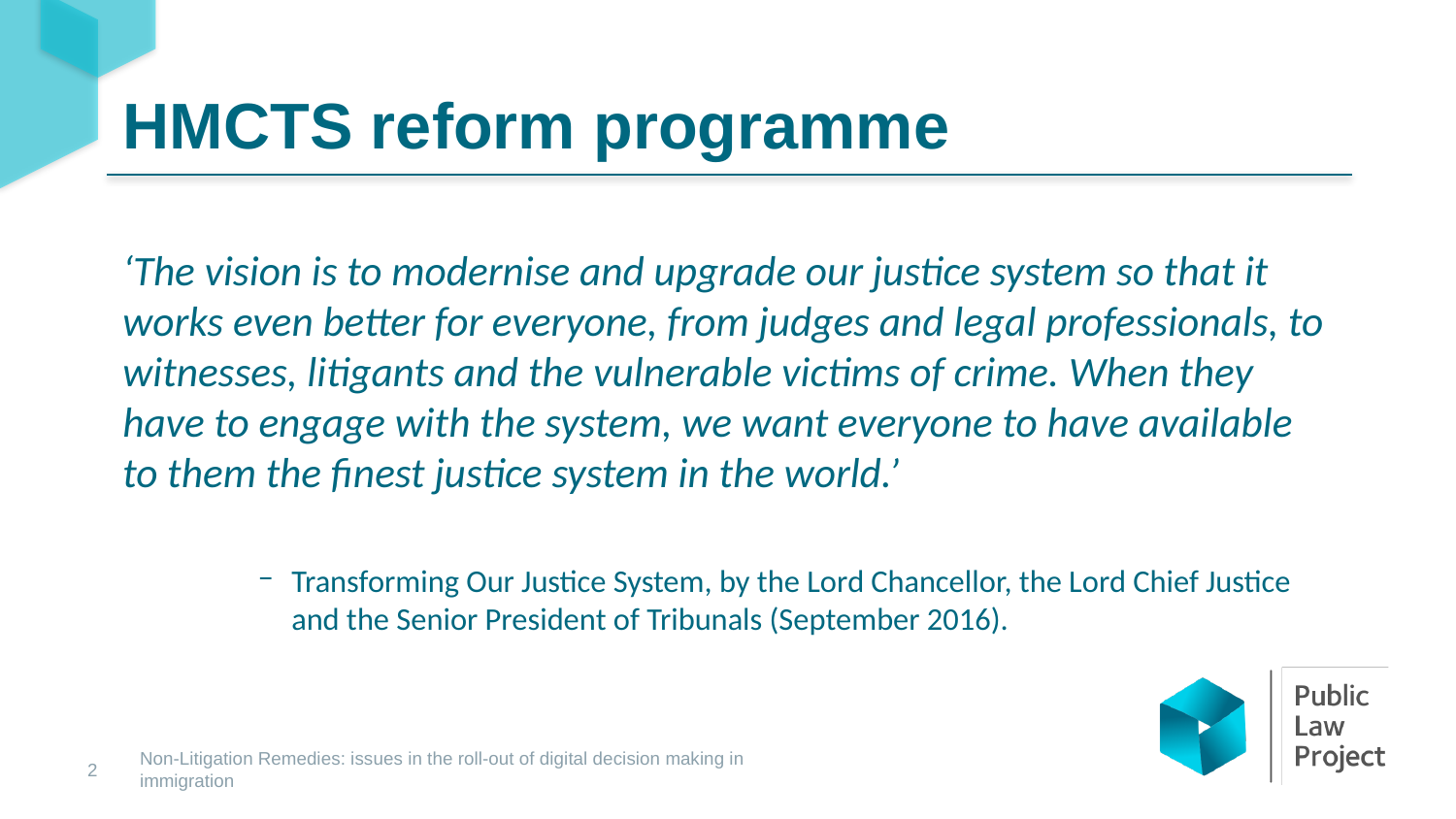

HMCTS reform programme
‘The vision is to modernise and upgrade our justice system so that it works even better for everyone, from judges and legal professionals, to witnesses, litigants and the vulnerable victims of crime. When they have to engage with the system, we want everyone to have available to them the finest justice system in the world.’

Transforming Our Justice System, by the Lord Chancellor, the Lord Chief Justice and the Senior President of Tribunals (September 2016).

2
Non-Litigation Remedies: issues in the roll-out of digital decision making in immigration